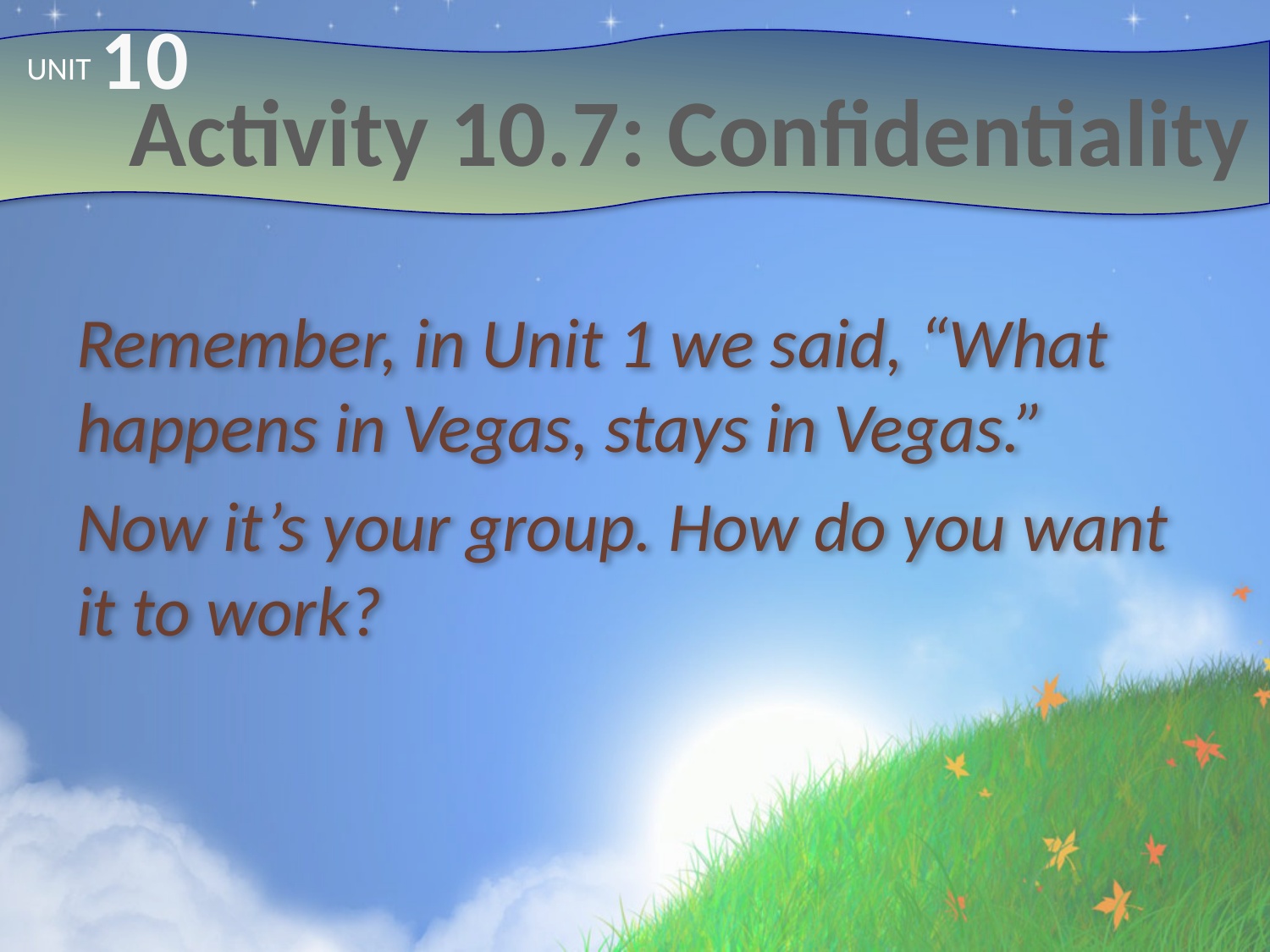

10

UNIT
# Activity 10.7: Confidentiality
Remember, in Unit 1 we said, “What happens in Vegas, stays in Vegas.”
Now it’s your group. How do you want it to work?